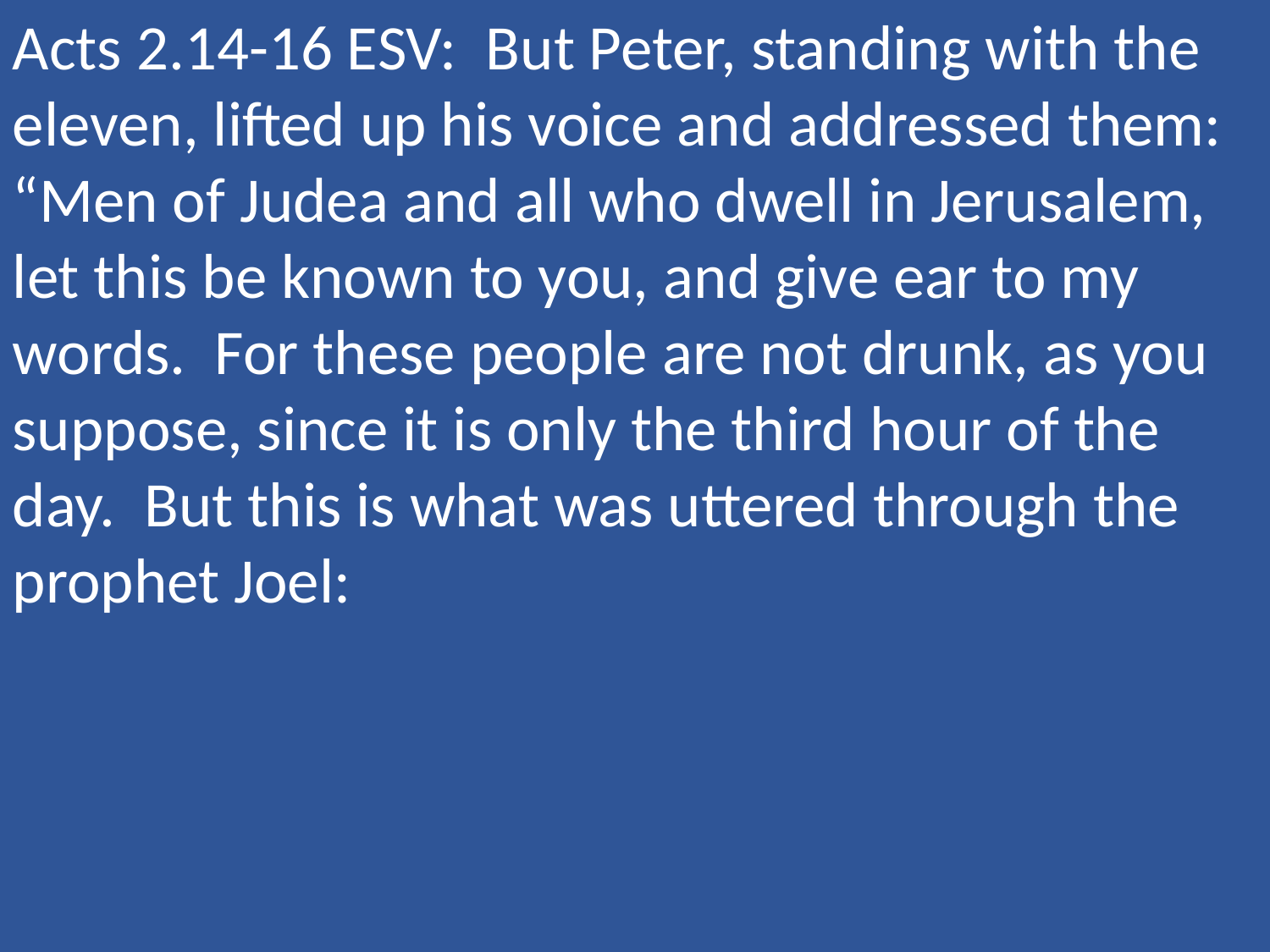

Acts 2.14-16 ESV:  But Peter, standing with the eleven, lifted up his voice and addressed them: “Men of Judea and all who dwell in Jerusalem, let this be known to you, and give ear to my words.  For these people are not drunk, as you suppose, since it is only the third hour of the day.  But this is what was uttered through the prophet Joel: